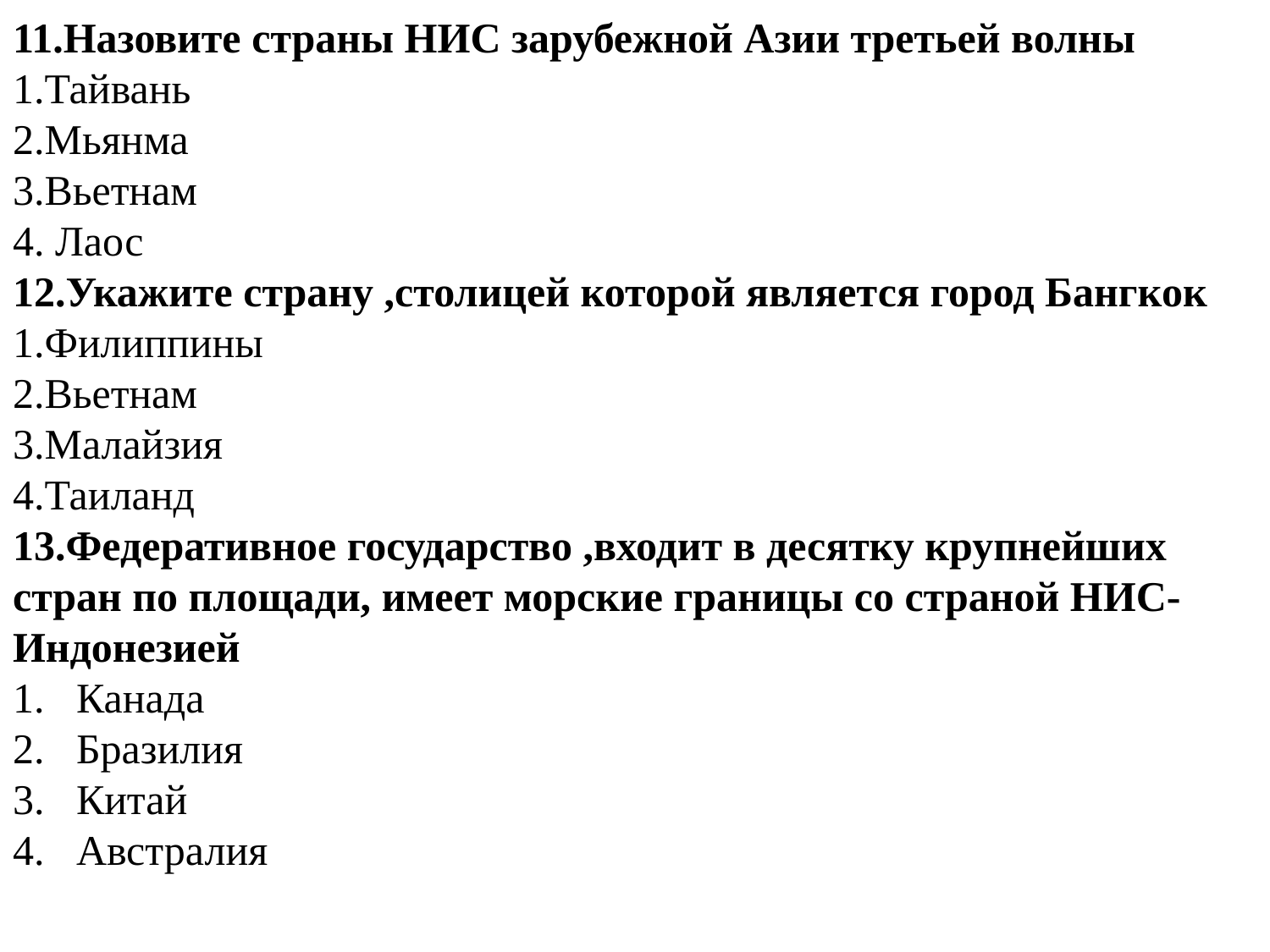

11.Назовите страны НИС зарубежной Азии третьей волны
1.Тайвань
2.Мьянма
3.Вьетнам
4. Лаос
12.Укажите страну ,столицей которой является город Бангкок
1.Филиппины
2.Вьетнам
3.Малайзия
4.Таиланд
13.Федеративное государство ,входит в десятку крупнейших стран по площади, имеет морские границы со страной НИС-Индонезией
Канада
Бразилия
Китай
Австралия